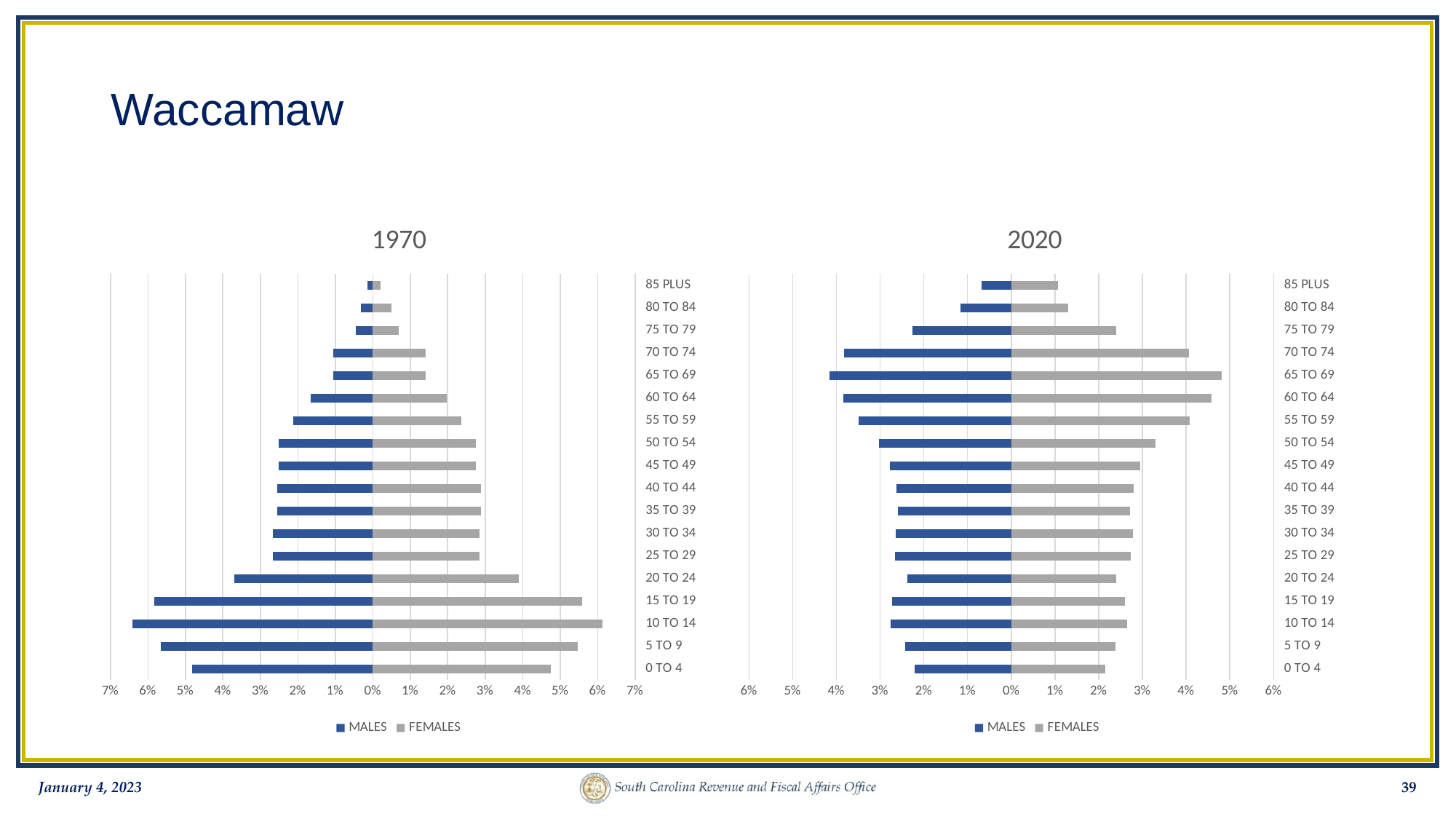

# Waccamaw

### Chart: 1970

| Category |  |  |
|---|---|---|
|  | -0.0481722 | 0.0474534 |
|  | -0.0566087 | 0.0546775 |
|  | -0.0641957 | 0.0613352 |
|  | -0.0583294 | 0.0558682 |
|  | -0.036955 | 0.0390097 |
|  | -0.0266054 | 0.0284387 |
|  | -0.0266054 | 0.0284387 |
|  | -0.02552 | 0.0288198 |
|  | -0.02552 | 0.0288198 |
|  | -0.0251824 | 0.0274948 |
|  | -0.0251824 | 0.0274948 |
|  | -0.0212292 | 0.023567 |
|  | -0.0166043 | 0.019719 |
|  | -0.0104948 | 0.014085 |
|  | -0.0104948 | 0.014085 |
|  | -0.00450503 | 0.00699169 |
|  | -0.00315352 | 0.00489418 |
|  | -0.00135151 | 0.00209751 |

### Chart: 2020

| Category |  |  |
|---|---|---|
|  | -0.0220659 | 0.0215099 |
|  | -0.0243078 | 0.0237875 |
|  | -0.0275656 | 0.0264894 |
|  | -0.0272329 | 0.0259468 |
|  | -0.0237451 | 0.0239773 |
|  | -0.0265206 | 0.0273535 |
|  | -0.0263666 | 0.0278582 |
|  | -0.0259981 | 0.0271258 |
|  | -0.026304 | 0.0279631 |
|  | -0.027713 | 0.0294346 |
|  | -0.0301871 | 0.0330631 |
|  | -0.0348629 | 0.0408449 |
|  | -0.0384803 | 0.0457842 |
|  | -0.0415796 | 0.0481824 |
|  | -0.0382436 | 0.0407221 |
|  | -0.0225259 | 0.0239996 |
|  | -0.011647 | 0.0130404 |
|  | -0.0068395 | 0.0107315 |
January 4, 2023
39